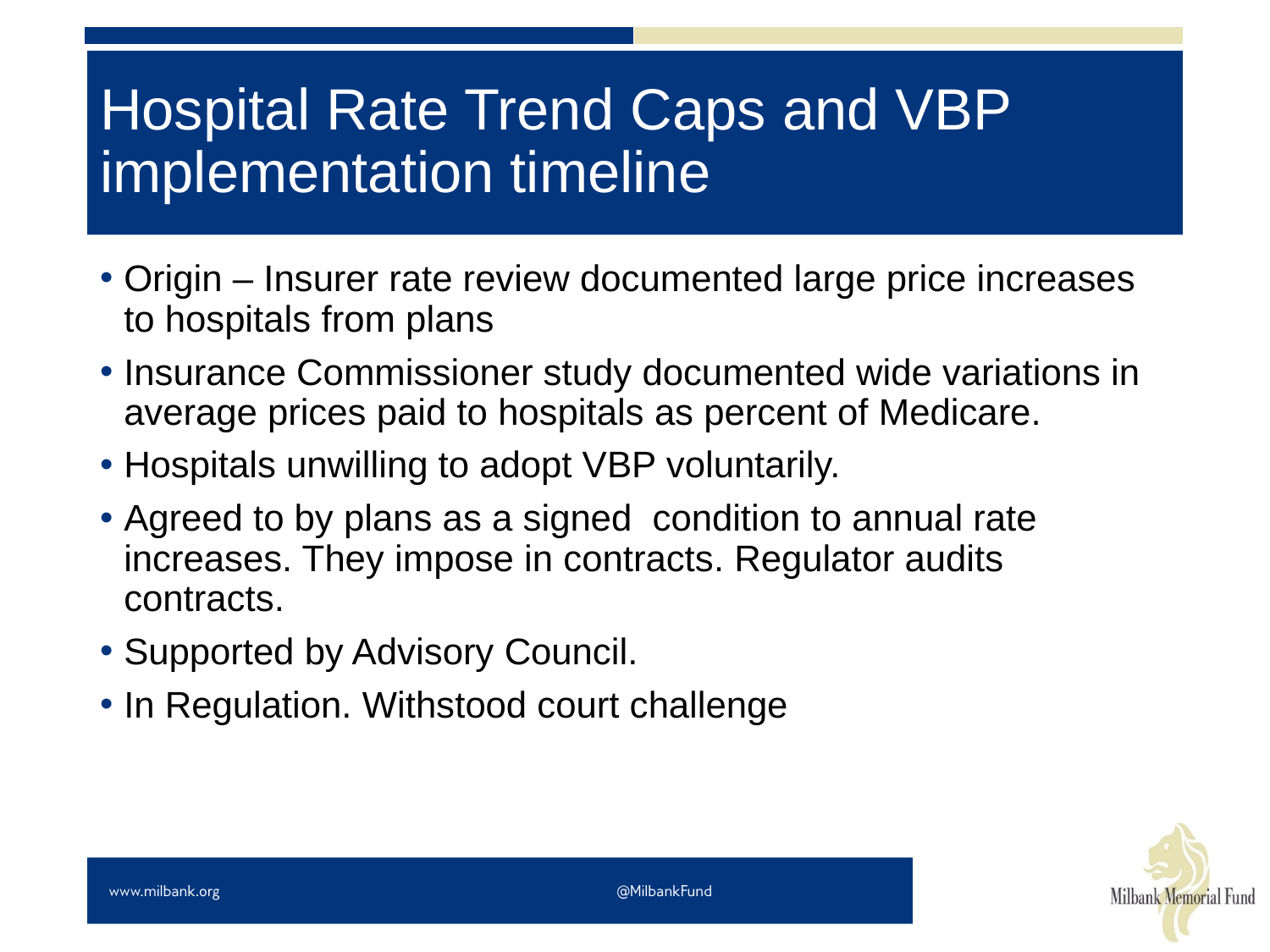

# Hospital Rate Trend Caps and VBP implementation timeline
Origin – Insurer rate review documented large price increases to hospitals from plans
Insurance Commissioner study documented wide variations in average prices paid to hospitals as percent of Medicare.
Hospitals unwilling to adopt VBP voluntarily.
Agreed to by plans as a signed  condition to annual rate increases. They impose in contracts. Regulator audits contracts.
Supported by Advisory Council.
In Regulation. Withstood court challenge
www.milbank.org 				@MilbankFund